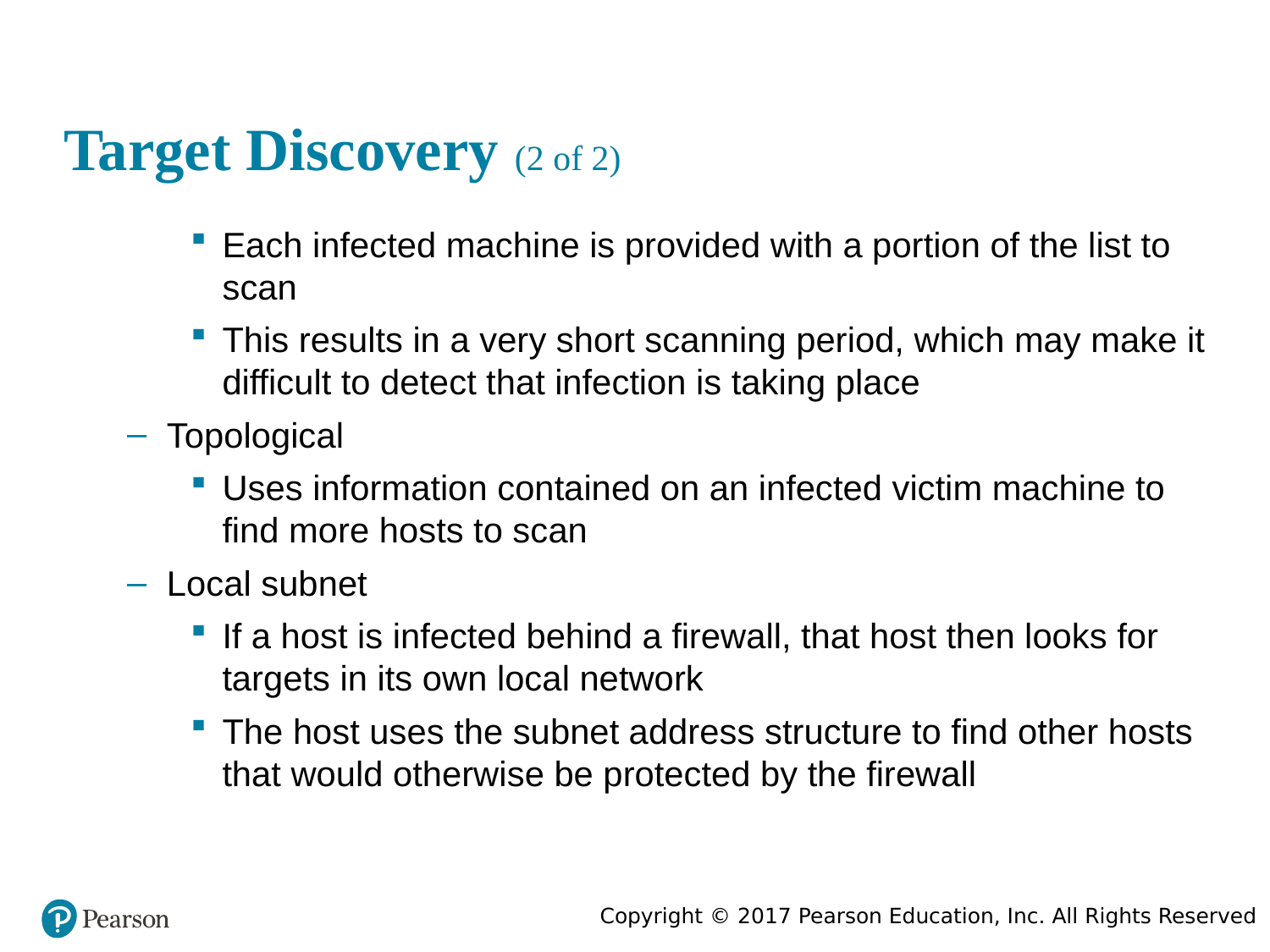

# Target Discovery (2 of 2)
Each infected machine is provided with a portion of the list to scan
This results in a very short scanning period, which may make it difficult to detect that infection is taking place
Topological
Uses information contained on an infected victim machine to find more hosts to scan
Local subnet
If a host is infected behind a firewall, that host then looks for targets in its own local network
The host uses the subnet address structure to find other hosts that would otherwise be protected by the firewall